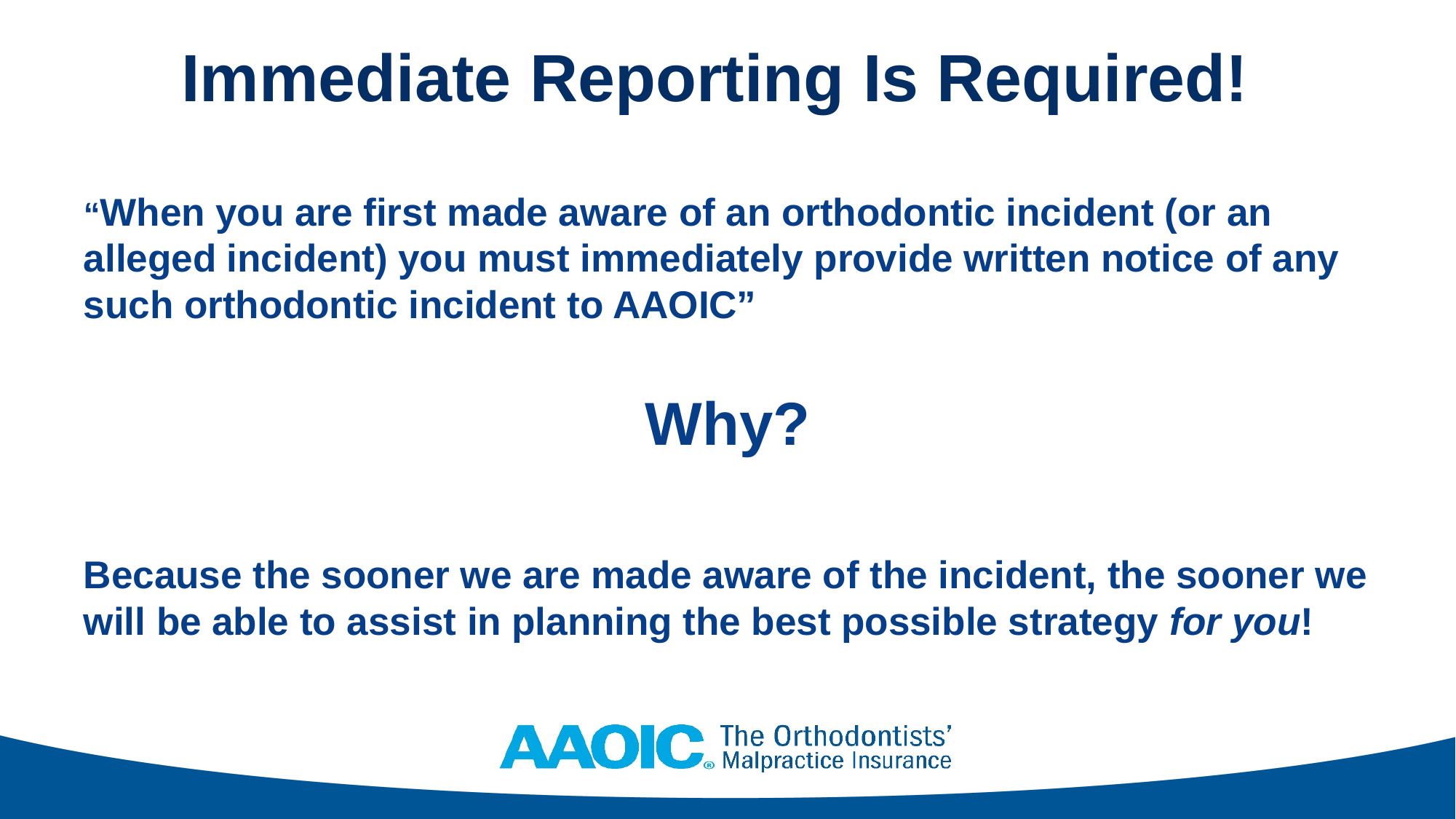

# Immediate Reporting Is Required!
“When you are first made aware of an orthodontic incident (or an alleged incident) you must immediately provide written notice of any such orthodontic incident to AAOIC”

Why?

Because the sooner we are made aware of the incident, the sooner we will be able to assist in planning the best possible strategy for you!